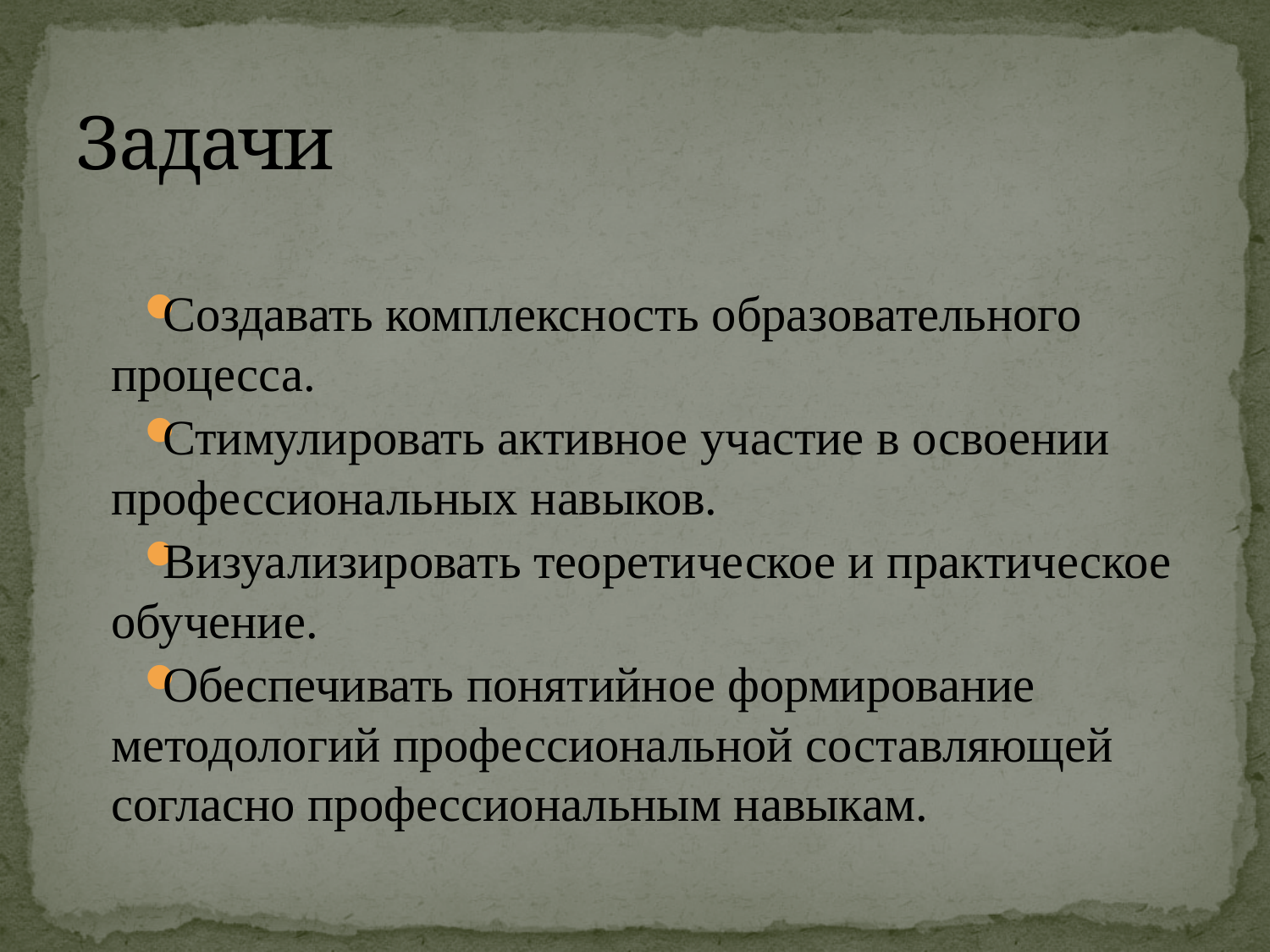

# Задачи

Создавать комплексность образовательного процесса.
Стимулировать активное участие в освоении профессиональных навыков.
Визуализировать теоретическое и практическое обучение.
Обеспечивать понятийное формирование методологий профессиональной составляющей согласно профессиональным навыкам.